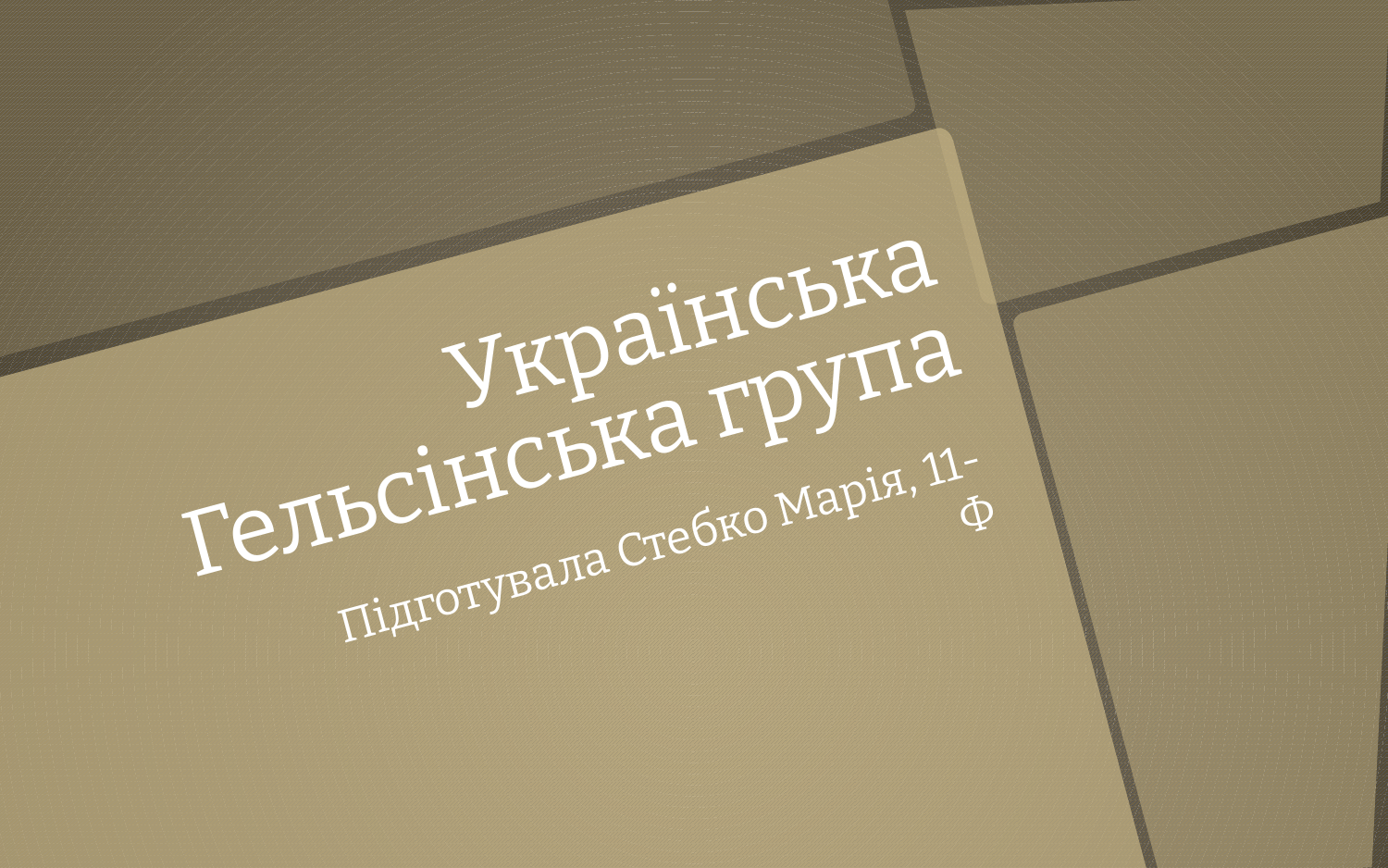

# Українська Гельсінська група
Підготувала Стебко Марія, 11-Ф